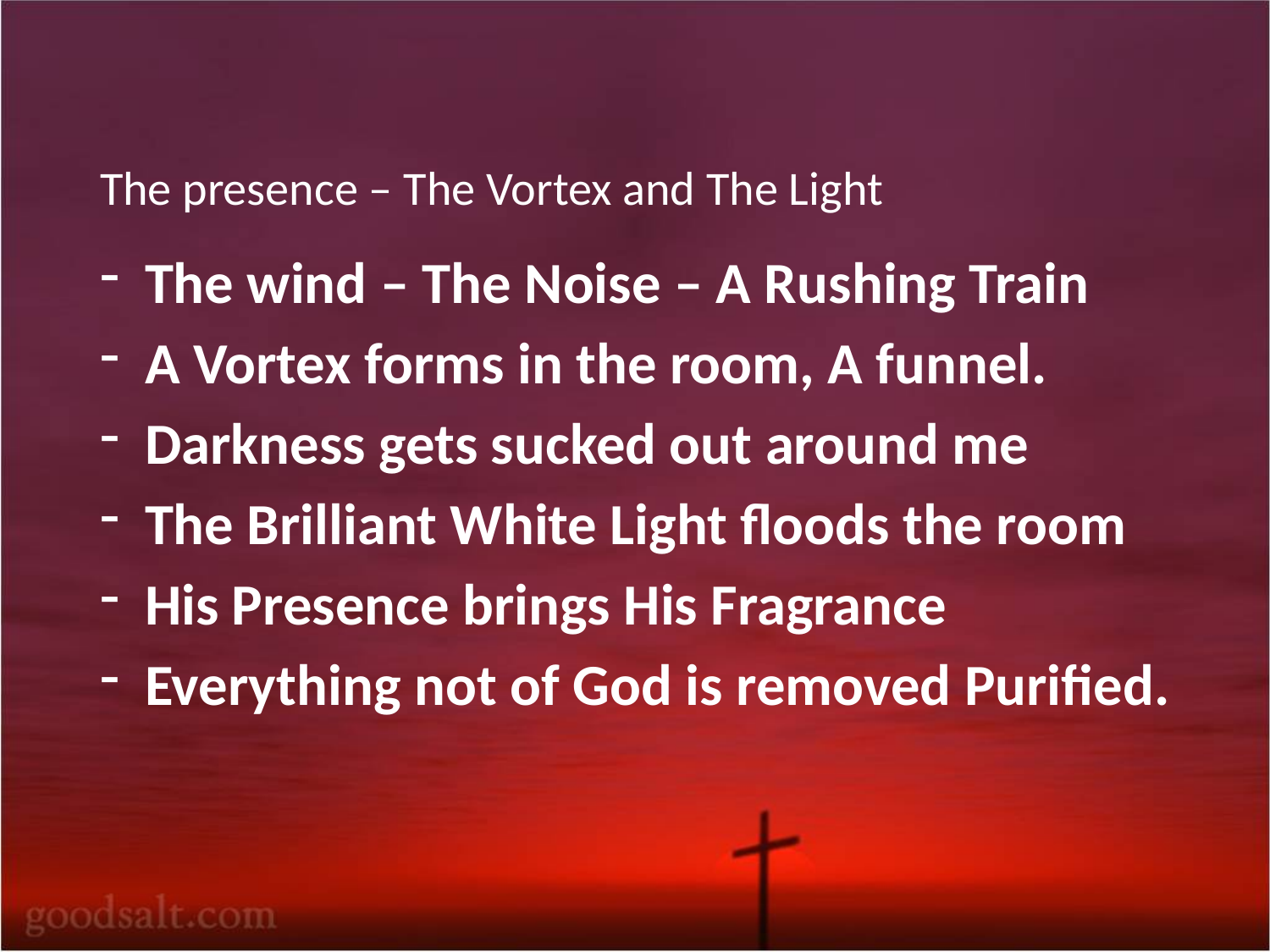

# The presence – The Vortex and The Light
 The wind – The Noise – A Rushing Train
 A Vortex forms in the room, A funnel.
 Darkness gets sucked out around me
 The Brilliant White Light floods the room
 His Presence brings His Fragrance
 Everything not of God is removed Purified.